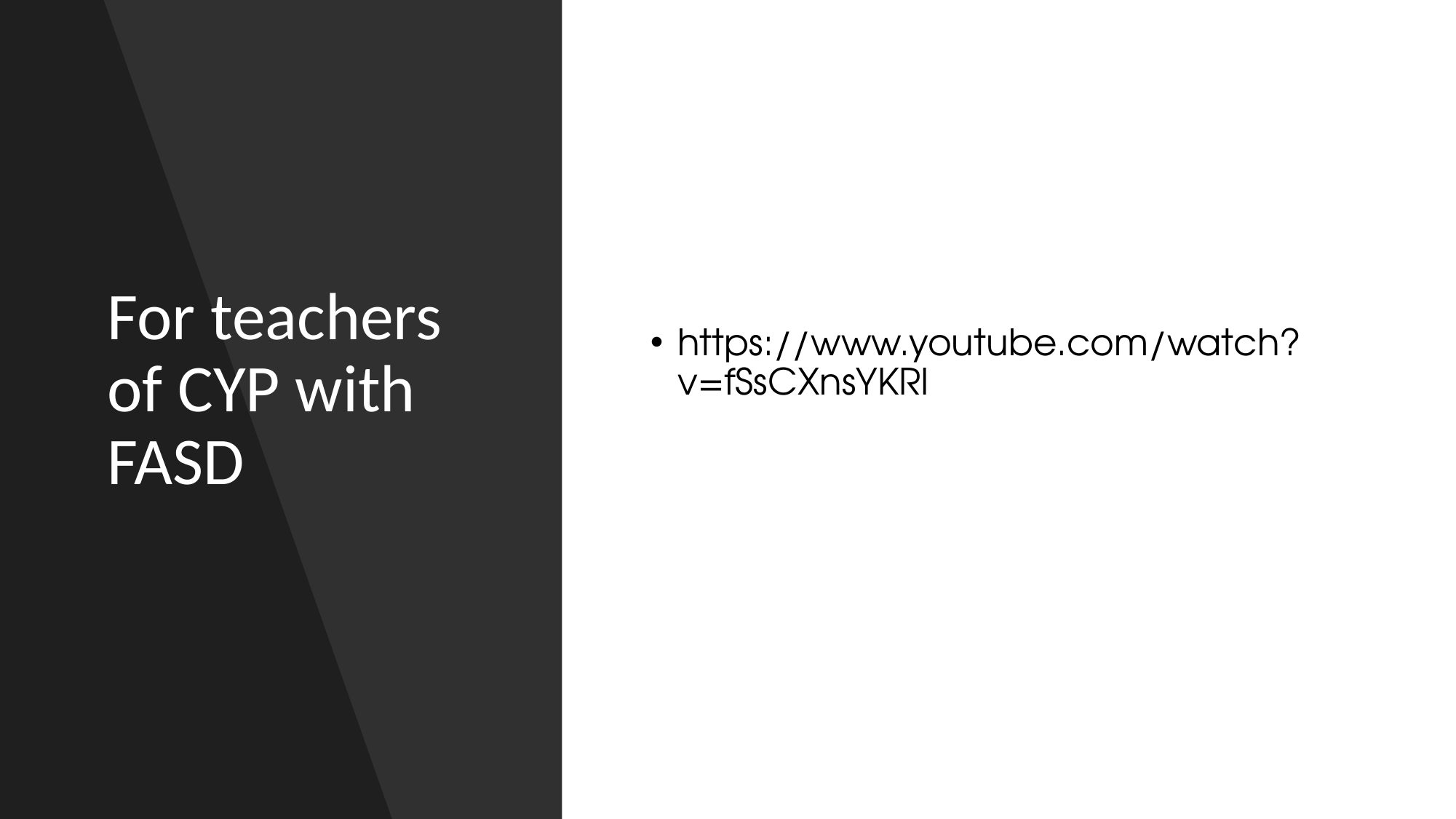

# For teachers of CYP with FASD
https://www.youtube.com/watch?v=fSsCXnsYKRI